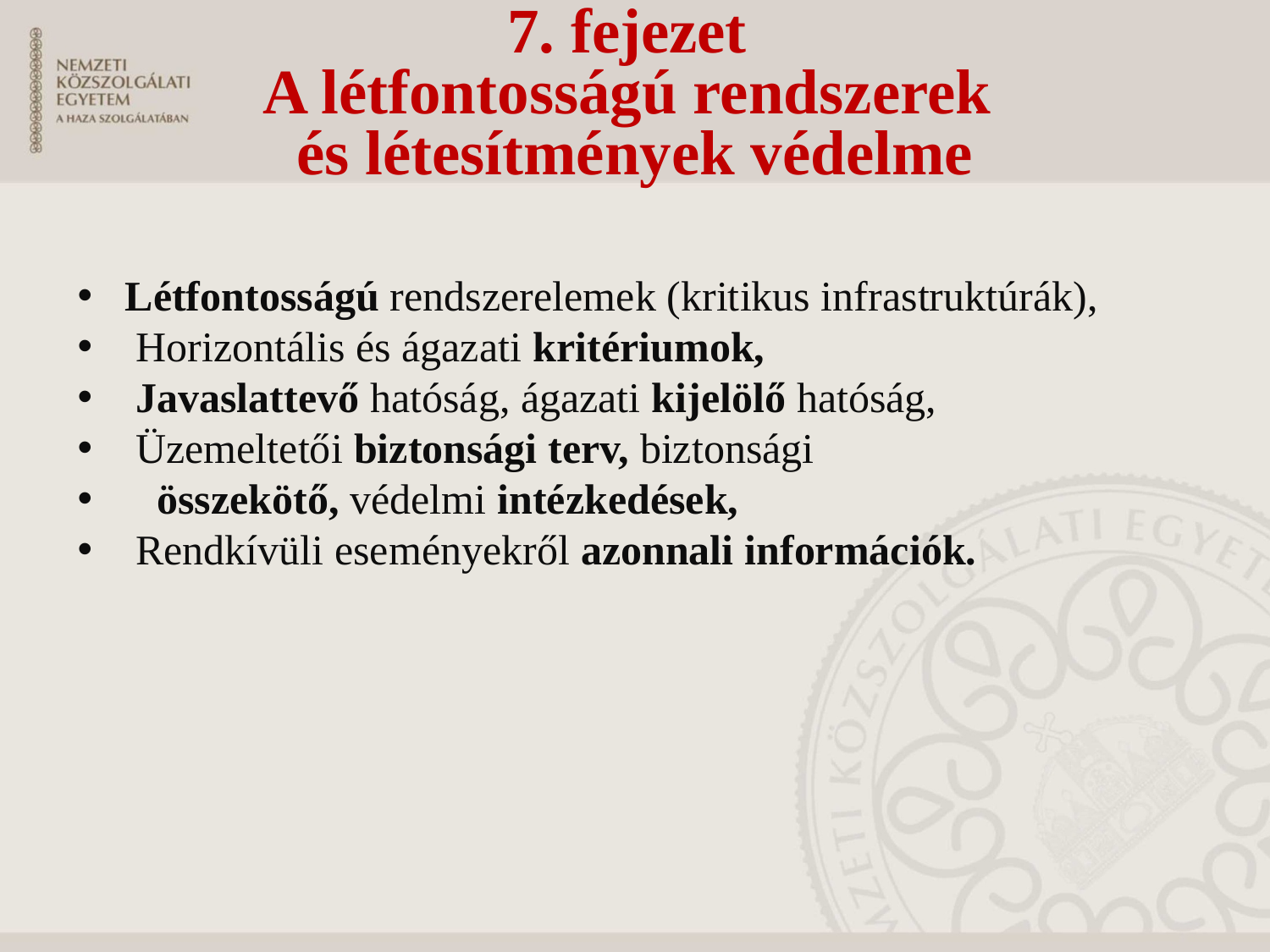

# 7. fejezet A létfontosságú rendszerek és létesítmények védelme

Létfontosságú rendszerelemek (kritikus infrastruktúrák),
 Horizontális és ágazati kritériumok,
 Javaslattevő hatóság, ágazati kijelölő hatóság,
 Üzemeltetői biztonsági terv, biztonsági
   összekötő, védelmi intézkedések,
 Rendkívüli eseményekről azonnali információk.